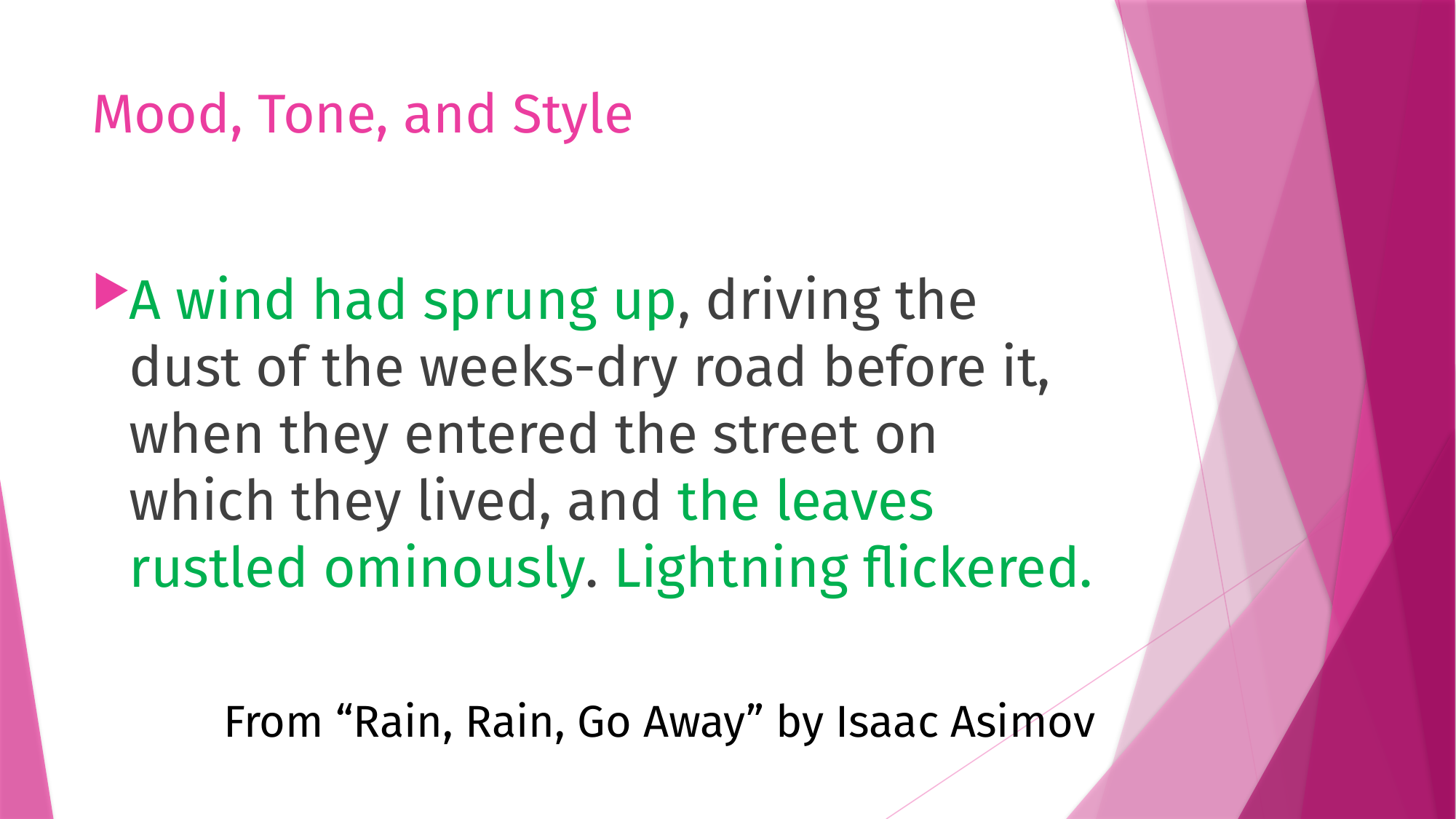

# Mood, Tone, and Style
A wind had sprung up, driving the dust of the weeks-dry road before it, when they entered the street on which they lived, and the leaves rustled ominously. Lightning flickered.

From “Rain, Rain, Go Away” by Isaac Asimov